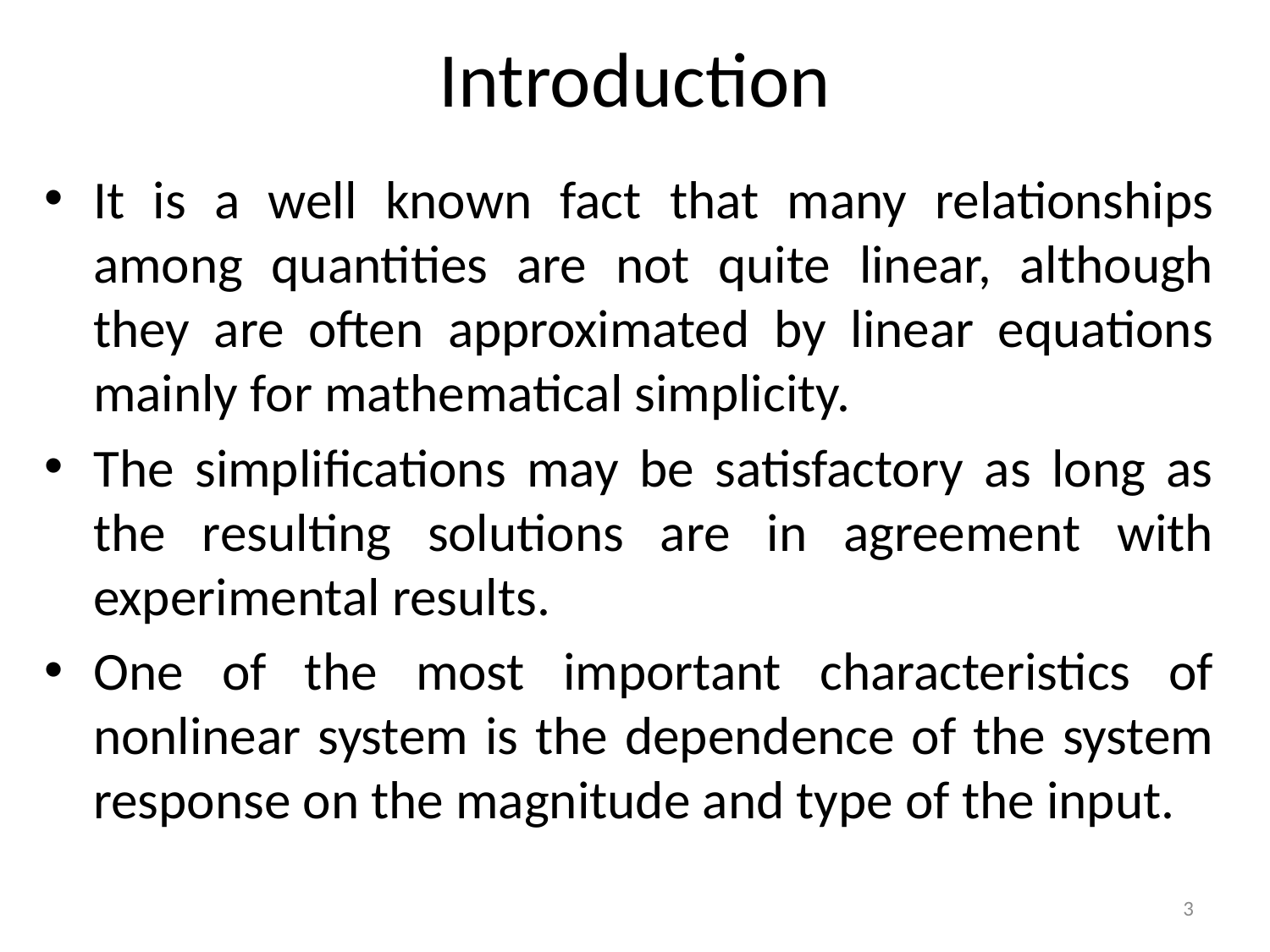

# Introduction
It is a well known fact that many relationships among quantities are not quite linear, although they are often approximated by linear equations mainly for mathematical simplicity.
The simplifications may be satisfactory as long as the resulting solutions are in agreement with experimental results.
One of the most important characteristics of nonlinear system is the dependence of the system response on the magnitude and type of the input.
3